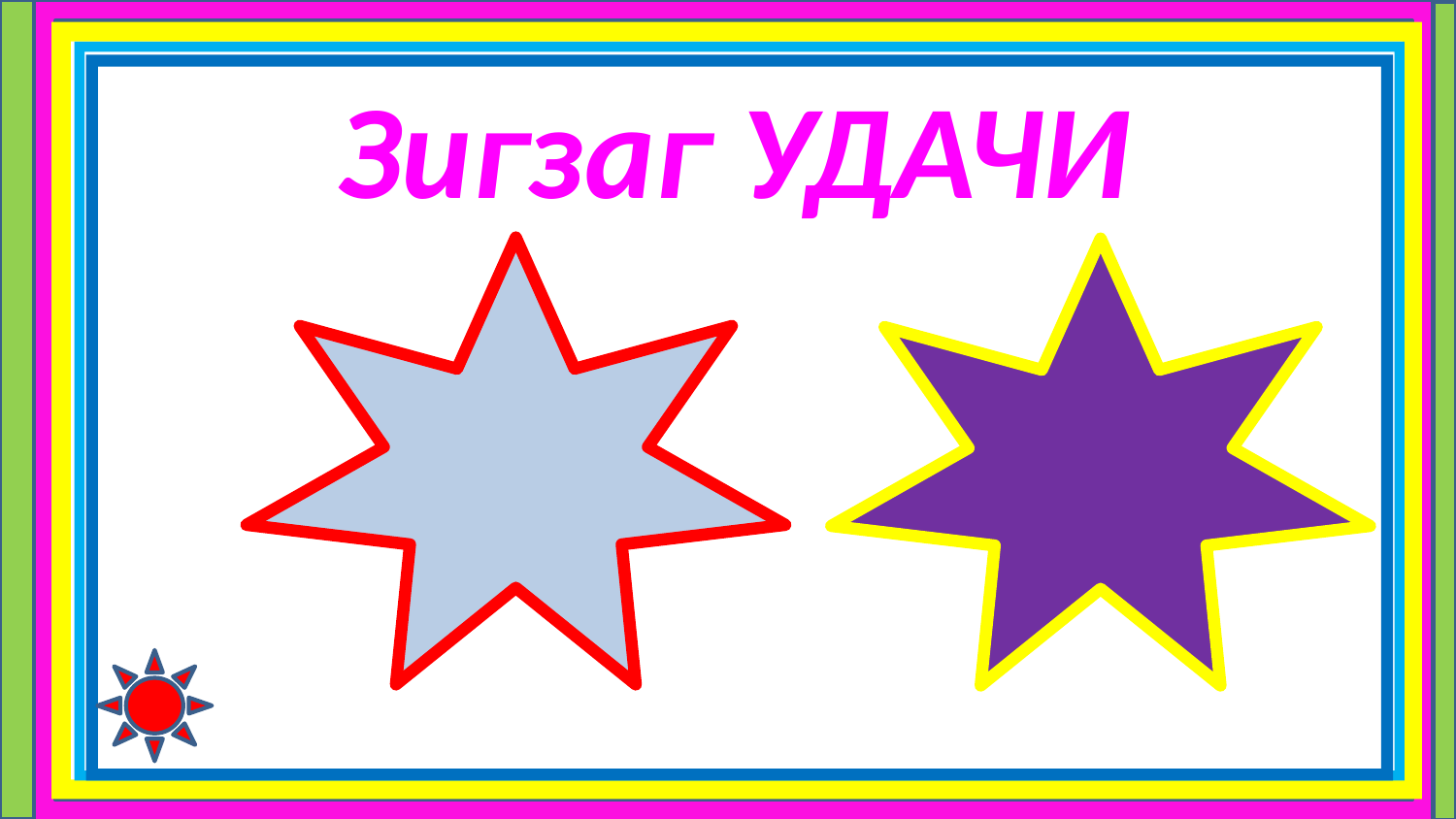

# Зигзаг УДАЧИ

+ 2 балла
- 2 балла